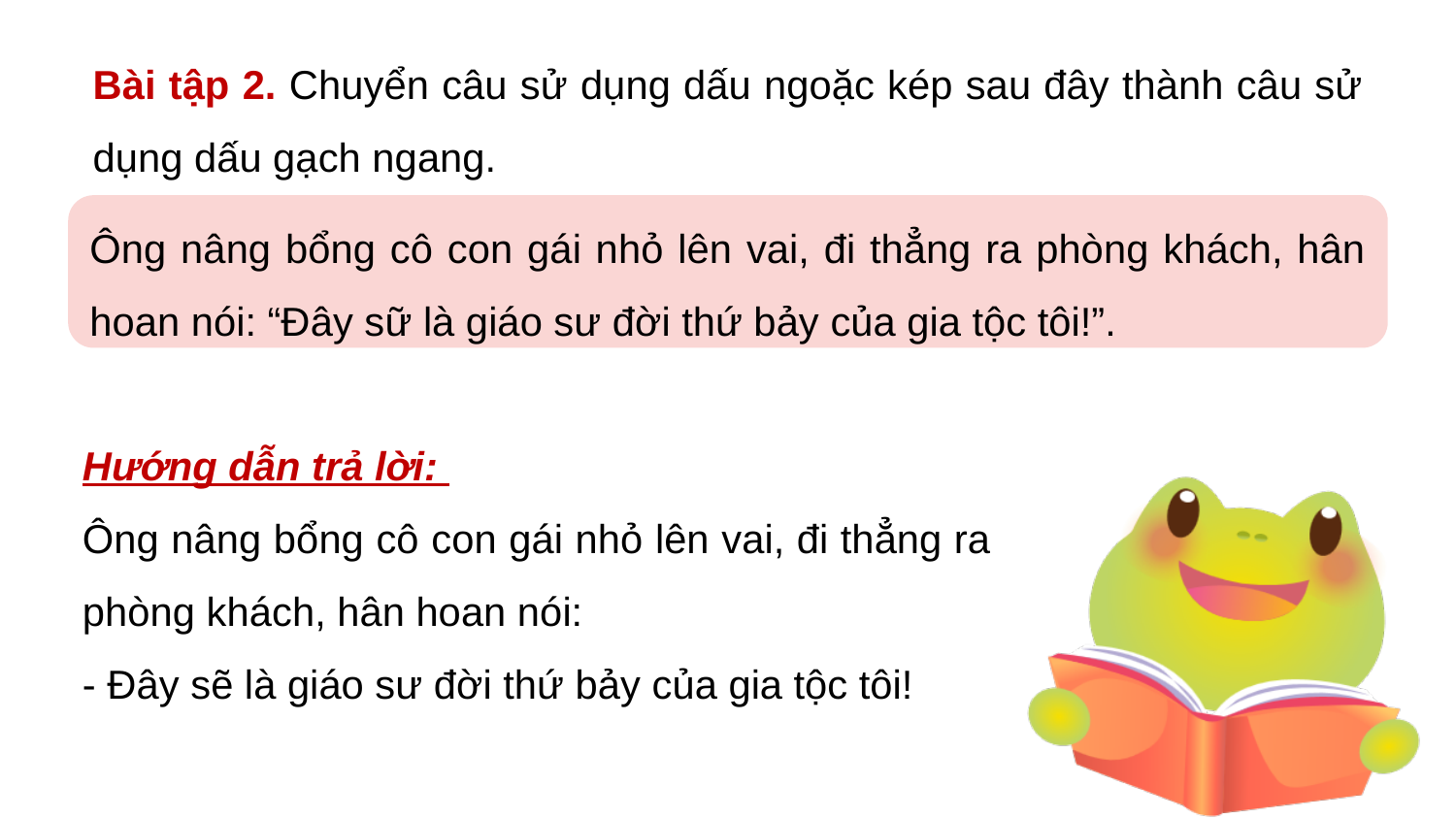

Bài tập 2. Chuyển câu sử dụng dấu ngoặc kép sau đây thành câu sử dụng dấu gạch ngang.
Ông nâng bổng cô con gái nhỏ lên vai, đi thẳng ra phòng khách, hân hoan nói: “Đây sữ là giáo sư đời thứ bảy của gia tộc tôi!”.
Hướng dẫn trả lời:
Ông nâng bổng cô con gái nhỏ lên vai, đi thẳng ra phòng khách, hân hoan nói:
- Đây sẽ là giáo sư đời thứ bảy của gia tộc tôi!